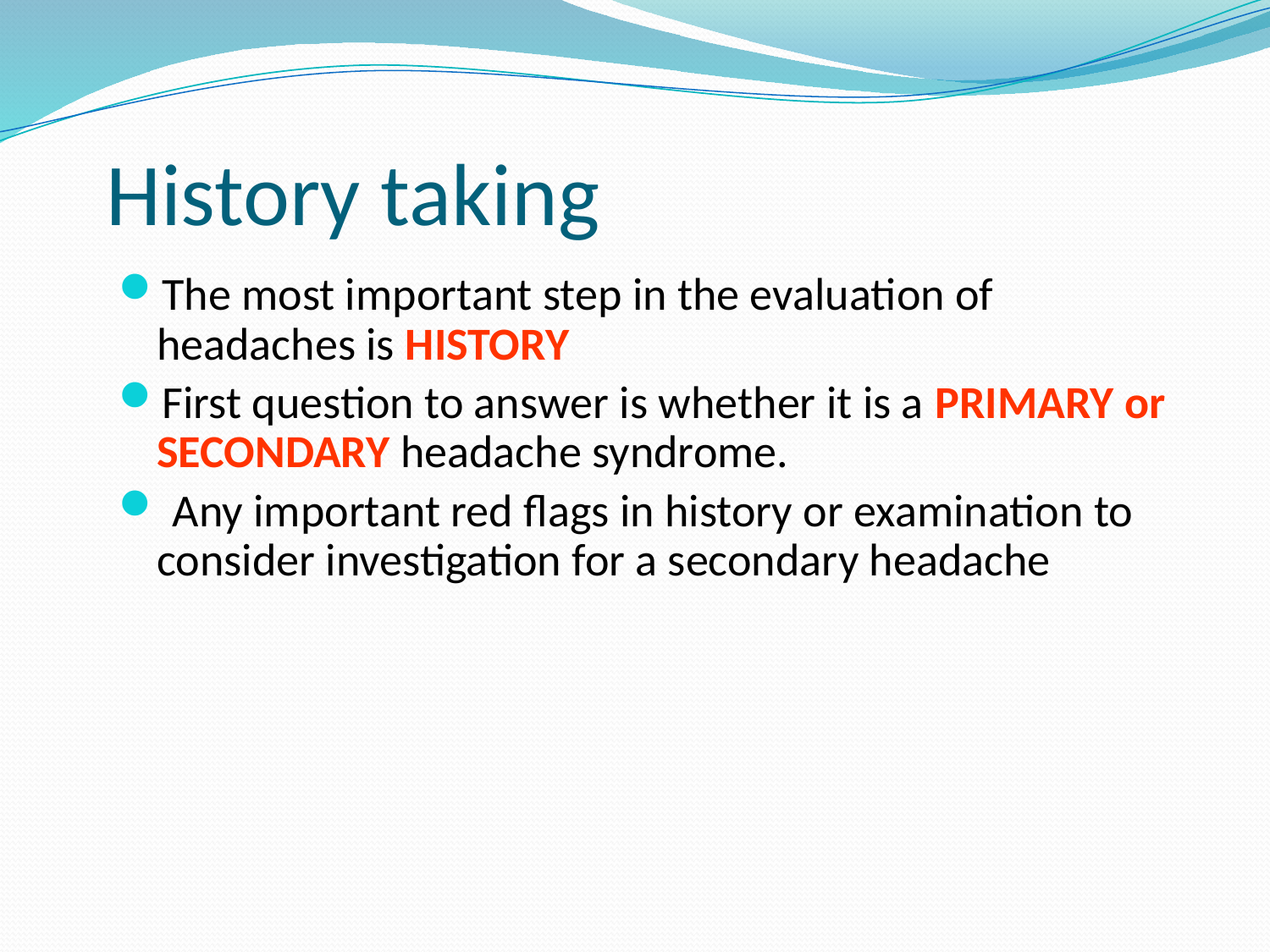

# History taking
The most important step in the evaluation of headaches is HISTORY
First question to answer is whether it is a PRIMARY or SECONDARY headache syndrome.
 Any important red flags in history or examination to consider investigation for a secondary headache